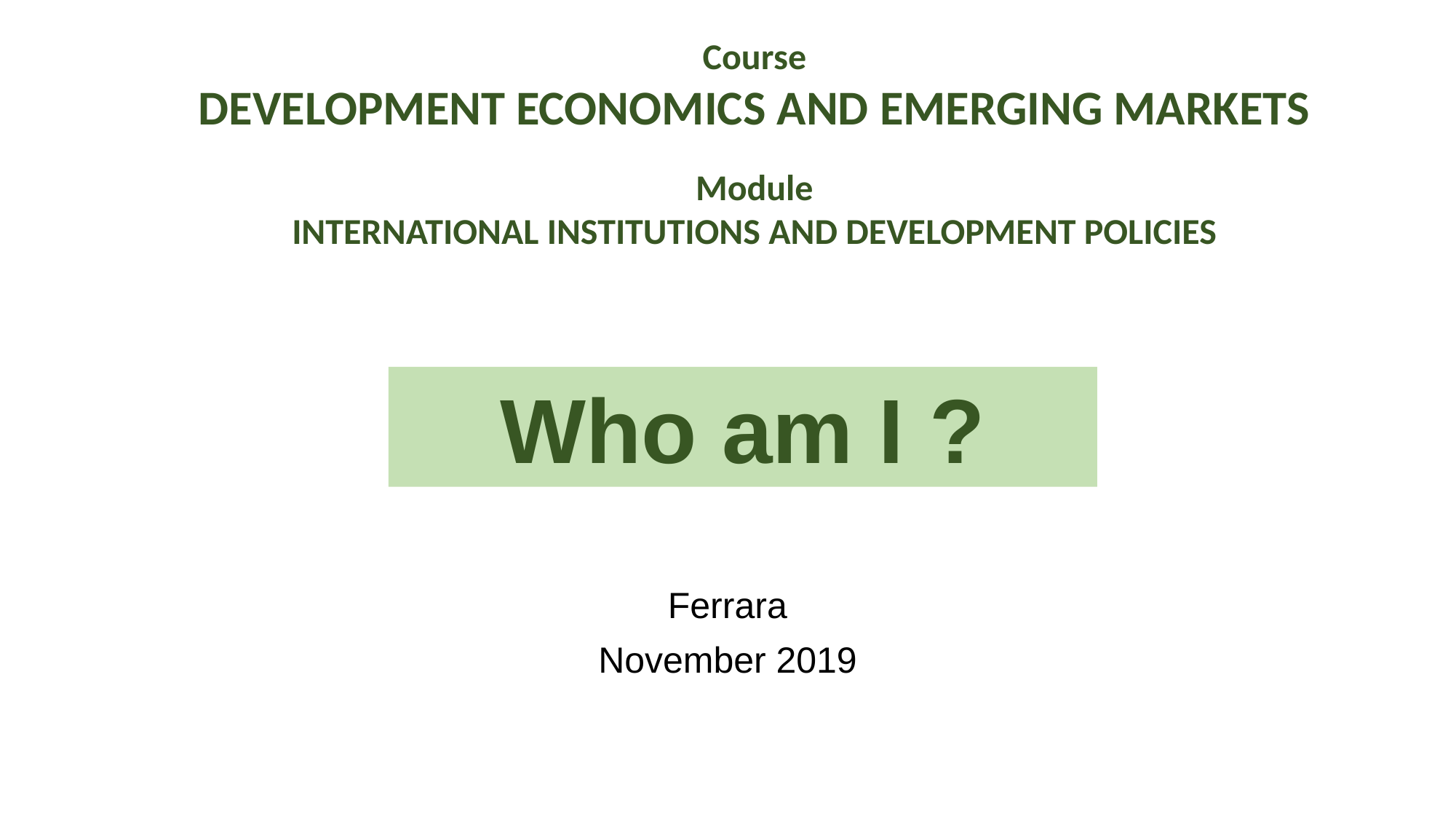

Course
DEVELOPMENT ECONOMICS AND EMERGING MARKETS

Module
INTERNATIONAL INSTITUTIONS AND DEVELOPMENT POLICIES
    Who am I ?
Ferrara
November 2019